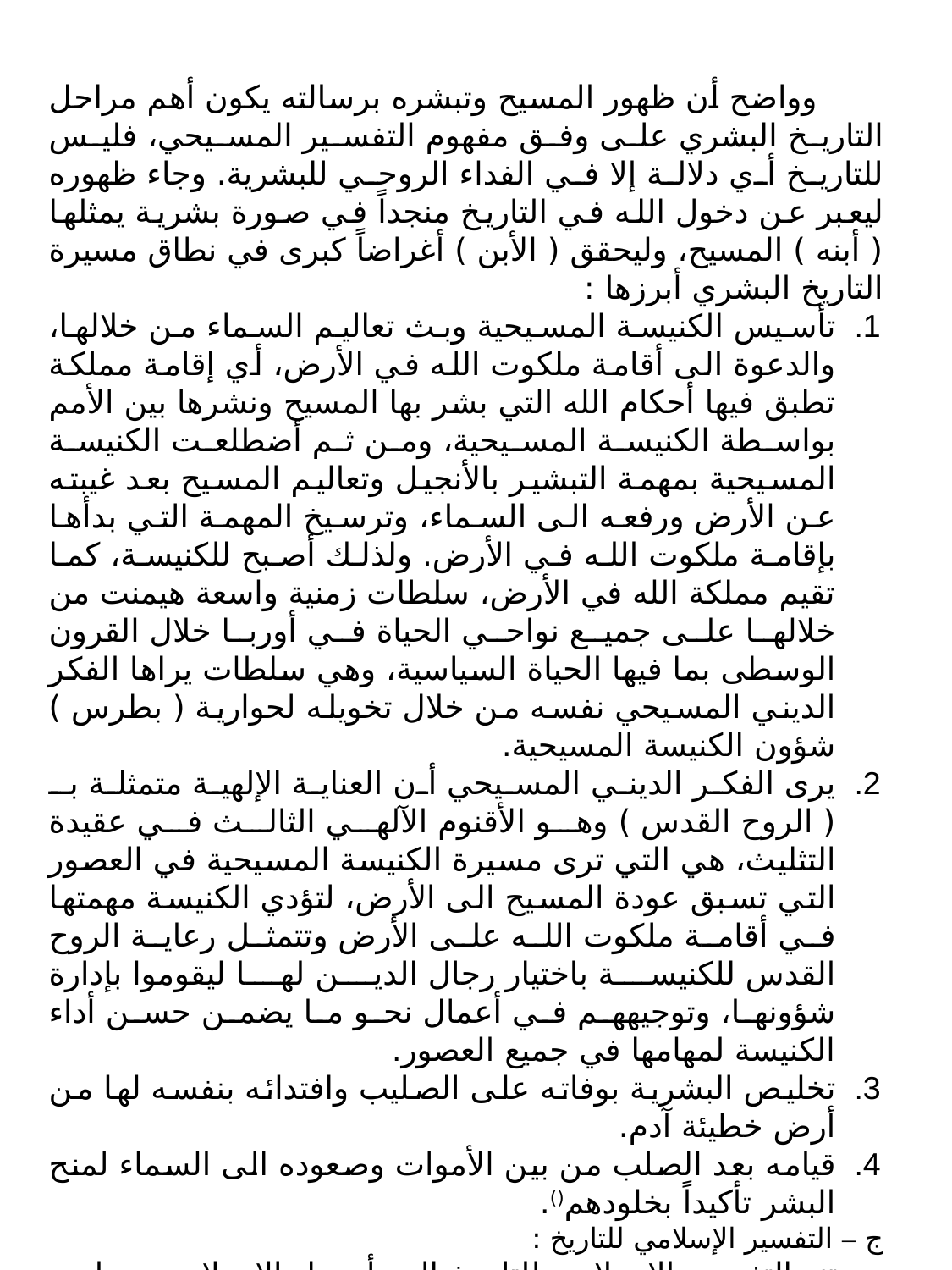

وواضح أن ظهور المسيح وتبشره برسالته يكون أهم مراحل التاريخ البشري على وفق مفهوم التفسير المسيحي، فليس للتاريخ أي دلالة إلا في الفداء الروحي للبشرية. وجاء ظهوره ليعبر عن دخول الله في التاريخ منجداً في صورة بشرية يمثلها ( أبنه ) المسيح، وليحقق ( الأبن ) أغراضاً كبرى في نطاق مسيرة التاريخ البشري أبرزها :
تأسيس الكنيسة المسيحية وبث تعاليم السماء من خلالها، والدعوة الى أقامة ملكوت الله في الأرض، أي إقامة مملكة تطبق فيها أحكام الله التي بشر بها المسيح ونشرها بين الأمم بواسطة الكنيسة المسيحية، ومن ثم أضطلعت الكنيسة المسيحية بمهمة التبشير بالأنجيل وتعاليم المسيح بعد غيبته عن الأرض ورفعه الى السماء، وترسيخ المهمة التي بدأها بإقامة ملكوت الله في الأرض. ولذلك أصبح للكنيسة، كما تقيم مملكة الله في الأرض، سلطات زمنية واسعة هيمنت من خلالها على جميع نواحي الحياة في أوربا خلال القرون الوسطى بما فيها الحياة السياسية، وهي سلطات يراها الفكر الديني المسيحي نفسه من خلال تخويله لحوارية ( بطرس ) شؤون الكنيسة المسيحية.
يرى الفكر الديني المسيحي أن العناية الإلهية متمثلة بـ ( الروح القدس ) وهو الأقنوم الآلهي الثالث في عقيدة التثليث، هي التي ترى مسيرة الكنيسة المسيحية في العصور التي تسبق عودة المسيح الى الأرض، لتؤدي الكنيسة مهمتها في أقامة ملكوت الله على الأرض وتتمثل رعاية الروح القدس للكنيسة باختيار رجال الدين لها ليقوموا بإدارة شؤونها، وتوجيههم في أعمال نحو ما يضمن حسن أداء الكنيسة لمهامها في جميع العصور.
تخليص البشرية بوفاته على الصليب وافتدائه بنفسه لها من أرض خطيئة آدم.
قيامه بعد الصلب من بين الأموات وصعوده الى السماء لمنح البشر تأكيداً بخلودهم().
ج – التفسير الإسلامي للتاريخ :
يستند التفسير الإسلامي للتاريخ الى أصول الإسلام ومصادره وفي مقدمتها (القرآن والسنة) حيث يرى أن تاريخ البشرية تاريخ واحد متصل يبدأ بخلق الإنسان وينتهي بالحساب ويوم القيامة ويمر بمراحل ومحطات أهمها، تتابع الرسل والنبوات ()  أنظر : أيضاً : ص141 – 145.